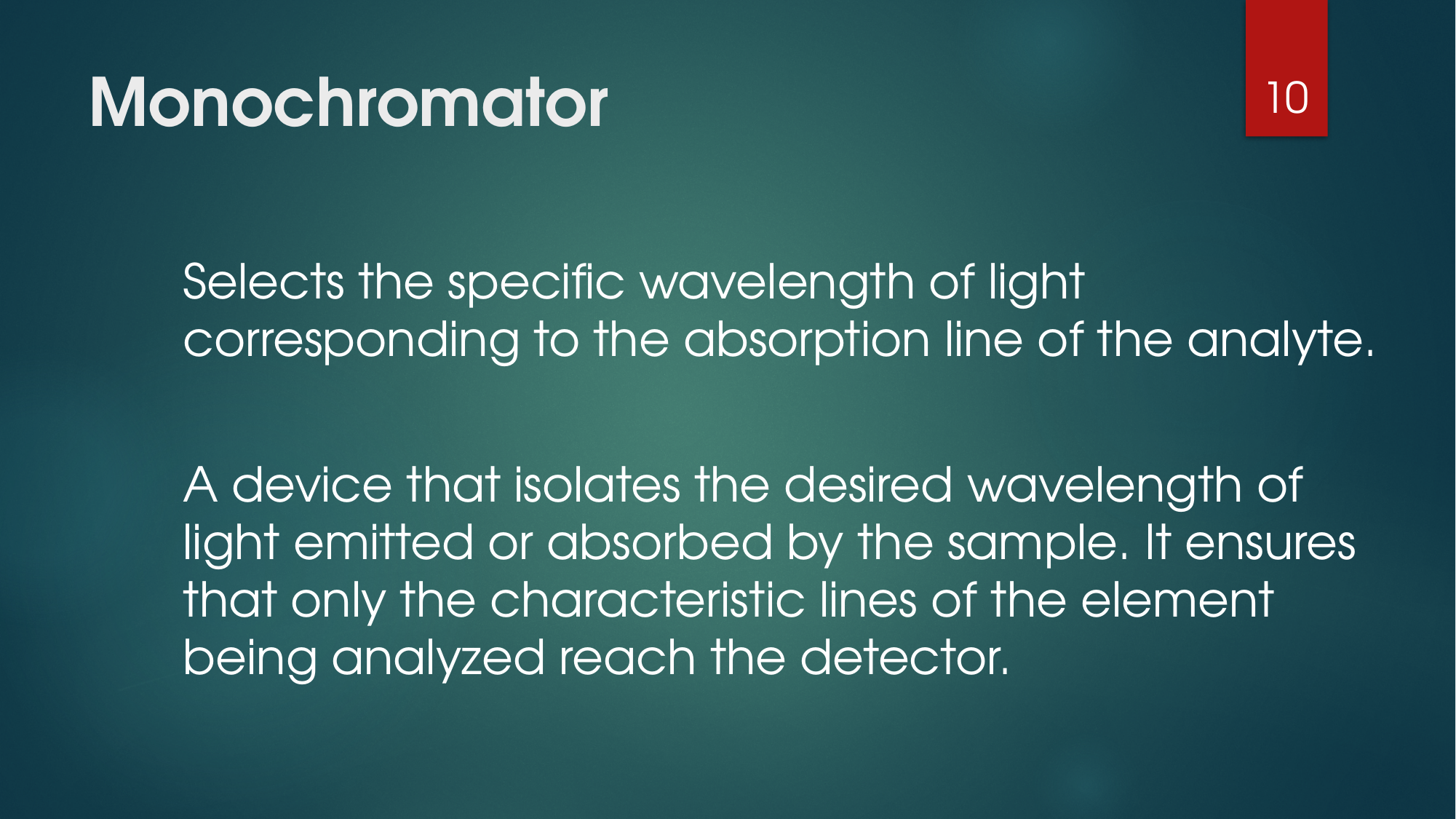

10
# Monochromator
	Selects the specific wavelength of light corresponding to the absorption line of the analyte.

	A device that isolates the desired wavelength of light emitted or absorbed by the sample. It ensures that only the characteristic lines of the element being analyzed reach the detector.